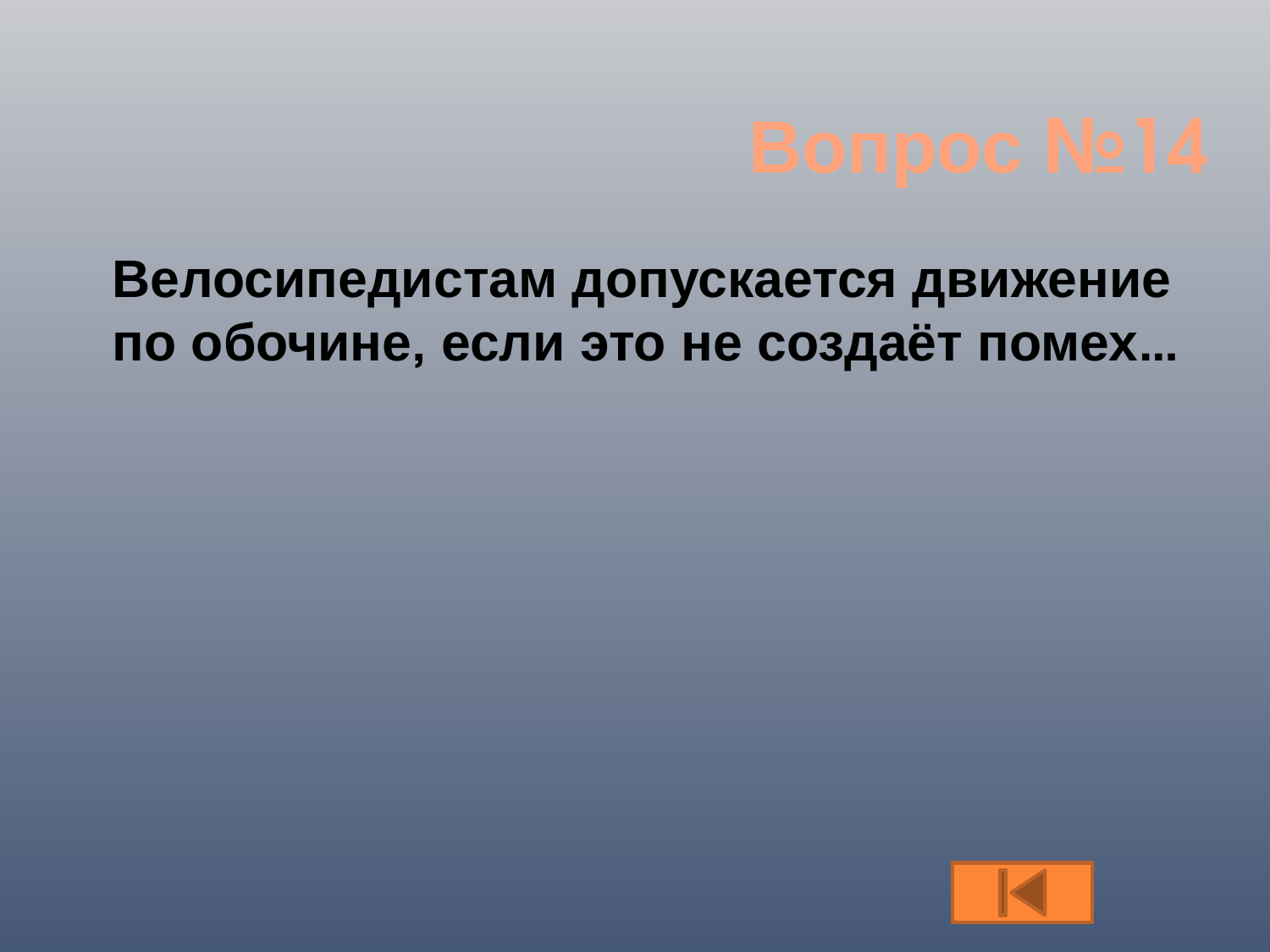

Вопрос №14
Велосипедистам допускается движение по обочине, если это не создаёт помех…